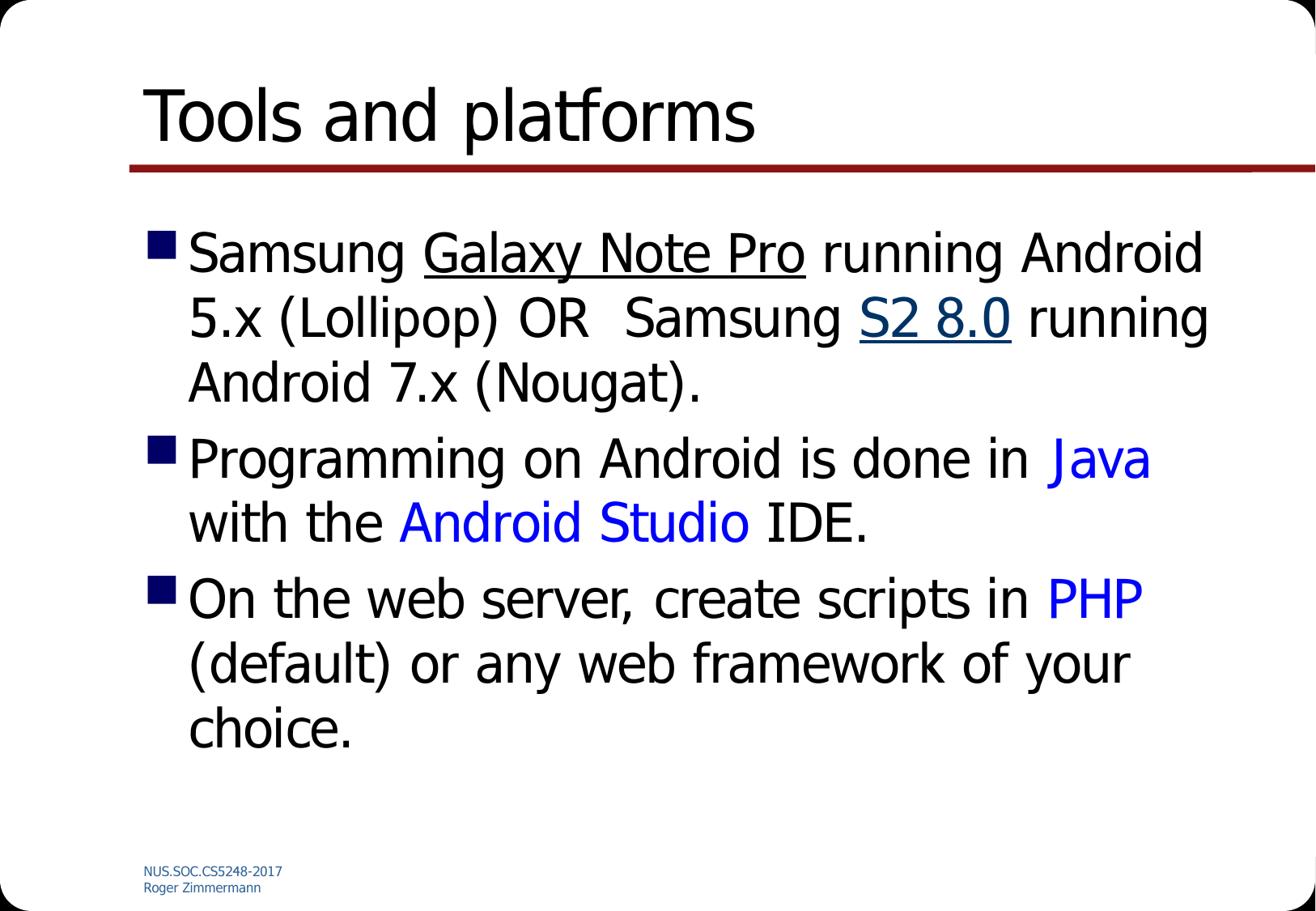

# Tools and platforms
Samsung Galaxy Note Pro running Android 5.x (Lollipop) OR  Samsung S2 8.0 running Android 7.x (Nougat).
Programming on Android is done in Java with the Android Studio IDE.
On the web server, create scripts in PHP (default) or any web framework of your choice.

NUS.SOC.CS5248-2017
Roger Zimmermann